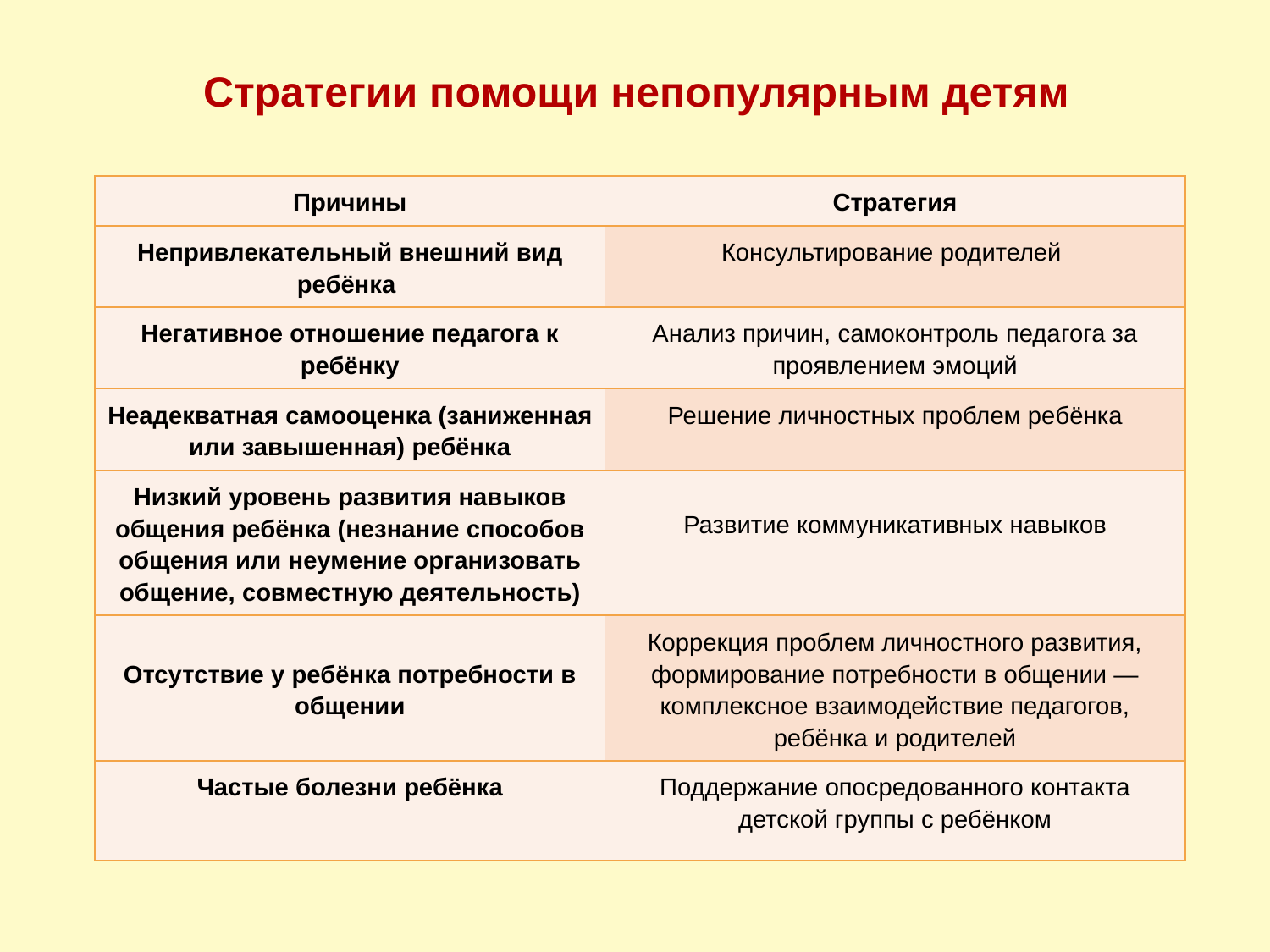

# Стратегии помощи непопулярным детям
| Причины | Стратегия |
| --- | --- |
| Непривлекательный внешний вид ребёнка | Консультирование родителей |
| Негативное отношение педагога к ребёнку | Анализ причин, самоконтроль педа­гога за проявлением эмоций |
| Неадекватная самооценка (зани­женная или завышенная) ребёнка | Решение личностных проблем ре­бёнка |
| Низкий уровень развития навыков общения ребёнка (незнание спосо­бов общения или неумение органи­зовать общение, совместную дея­тельность) | Развитие коммуникативных навы­ков |
| Отсутствие у ребёнка потребности в общении | Коррекция проблем личностного развития, формирование потребно­сти в общении — комплексное взаимодействие педагогов, ребёнка и родителей |
| Частые болезни ребёнка | Поддержание опосредованного контакта детской группы с ребёнком |